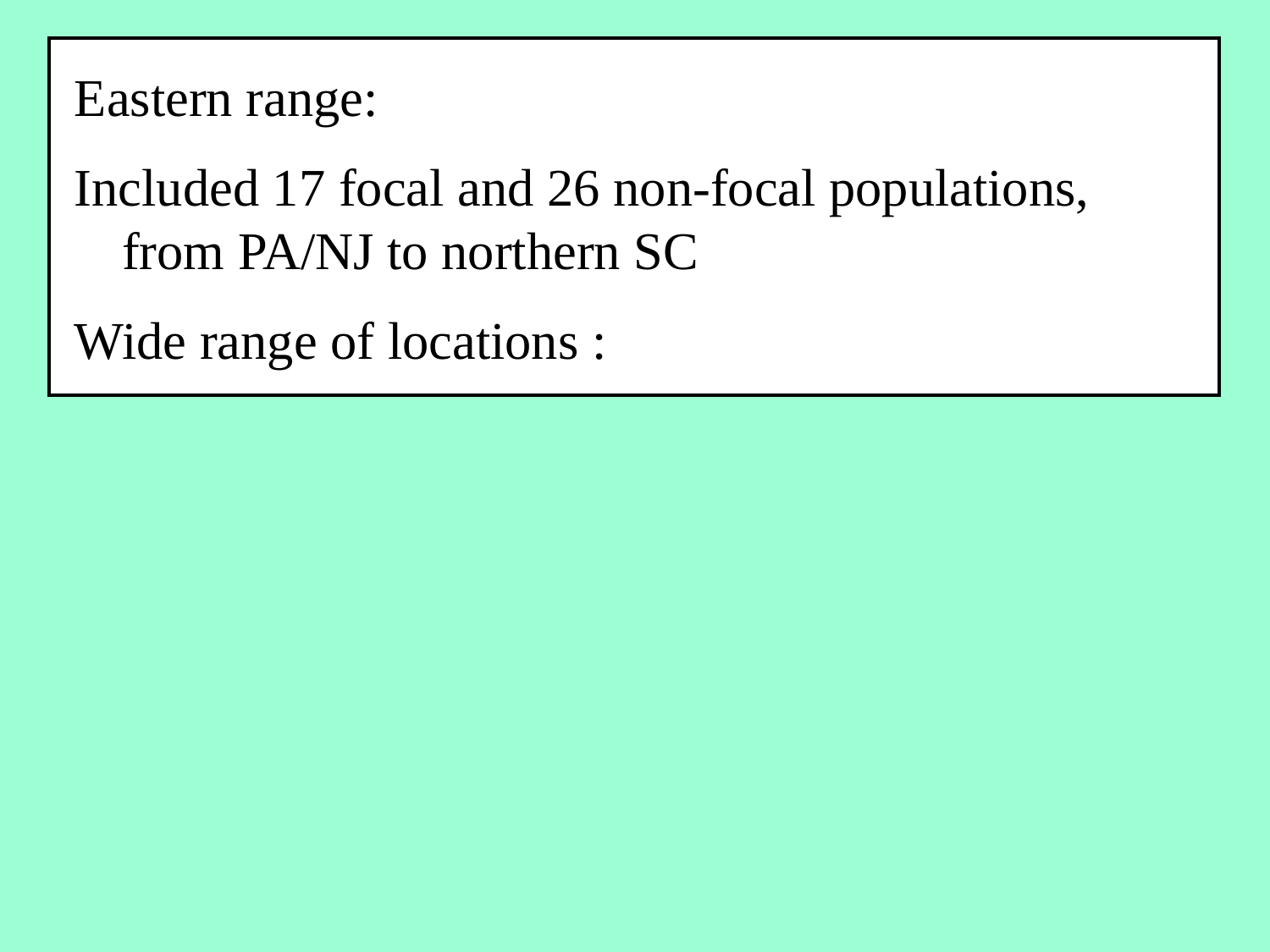

Eastern range:
Included 17 focal and 26 non-focal populations, from PA/NJ to northern SC
Wide range of locations :